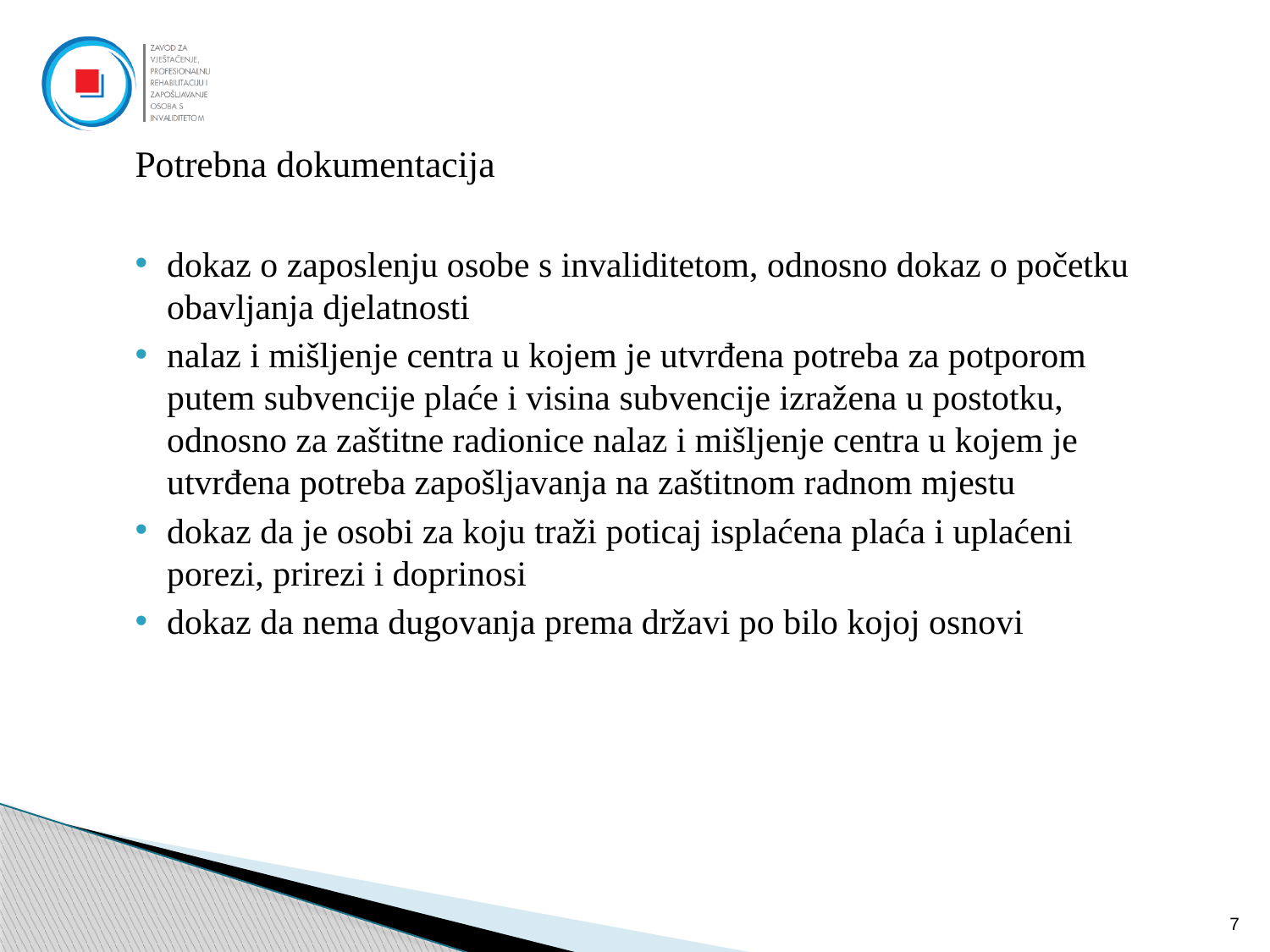

#
Potrebna dokumentacija

dokaz o zaposlenju osobe s invaliditetom, odnosno dokaz o početku obavljanja djelatnosti
nalaz i mišljenje centra u kojem je utvrđena potreba za potporom putem subvencije plaće i visina subvencije izražena u postotku, odnosno za zaštitne radionice nalaz i mišljenje centra u kojem je utvrđena potreba zapošljavanja na zaštitnom radnom mjestu
dokaz da je osobi za koju traži poticaj isplaćena plaća i uplaćeni porezi, prirezi i doprinosi
dokaz da nema dugovanja prema državi po bilo kojoj osnovi

7